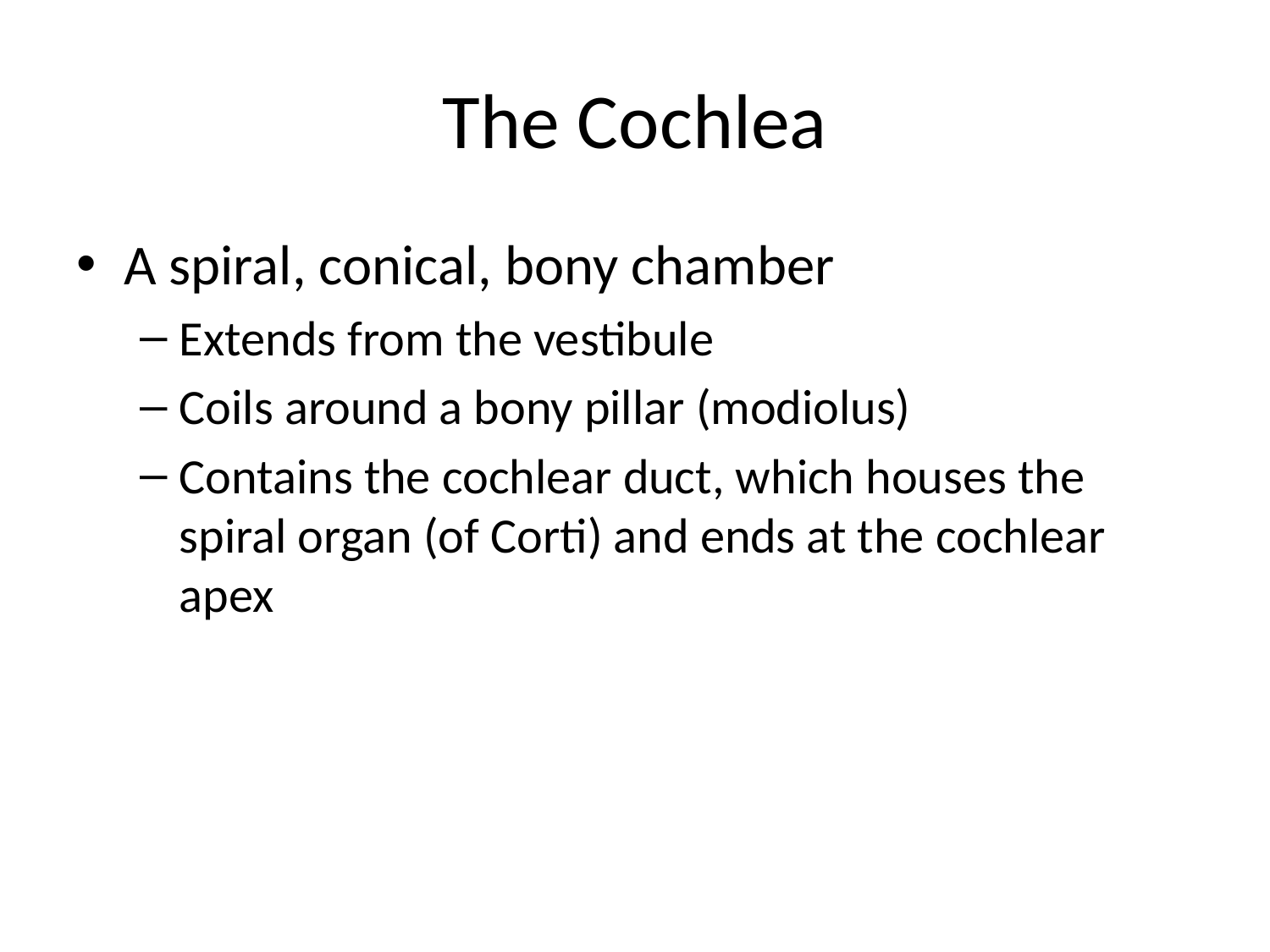

# The Cochlea
A spiral, conical, bony chamber
Extends from the vestibule
Coils around a bony pillar (modiolus)
Contains the cochlear duct, which houses the spiral organ (of Corti) and ends at the cochlear apex